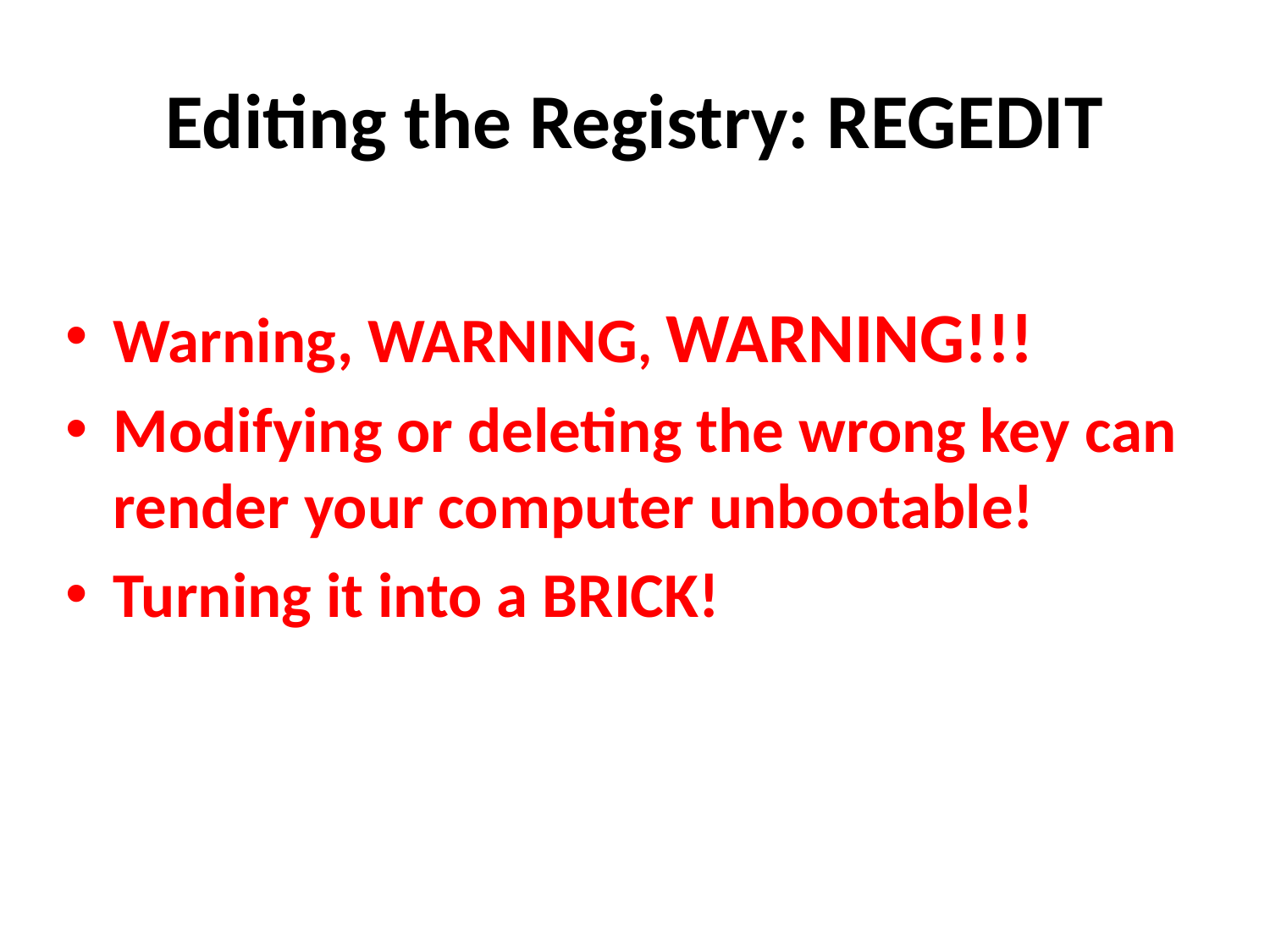

# Editing the Registry: REGEDIT
Warning, WARNING, WARNING!!!
Modifying or deleting the wrong key can render your computer unbootable!
Turning it into a BRICK!